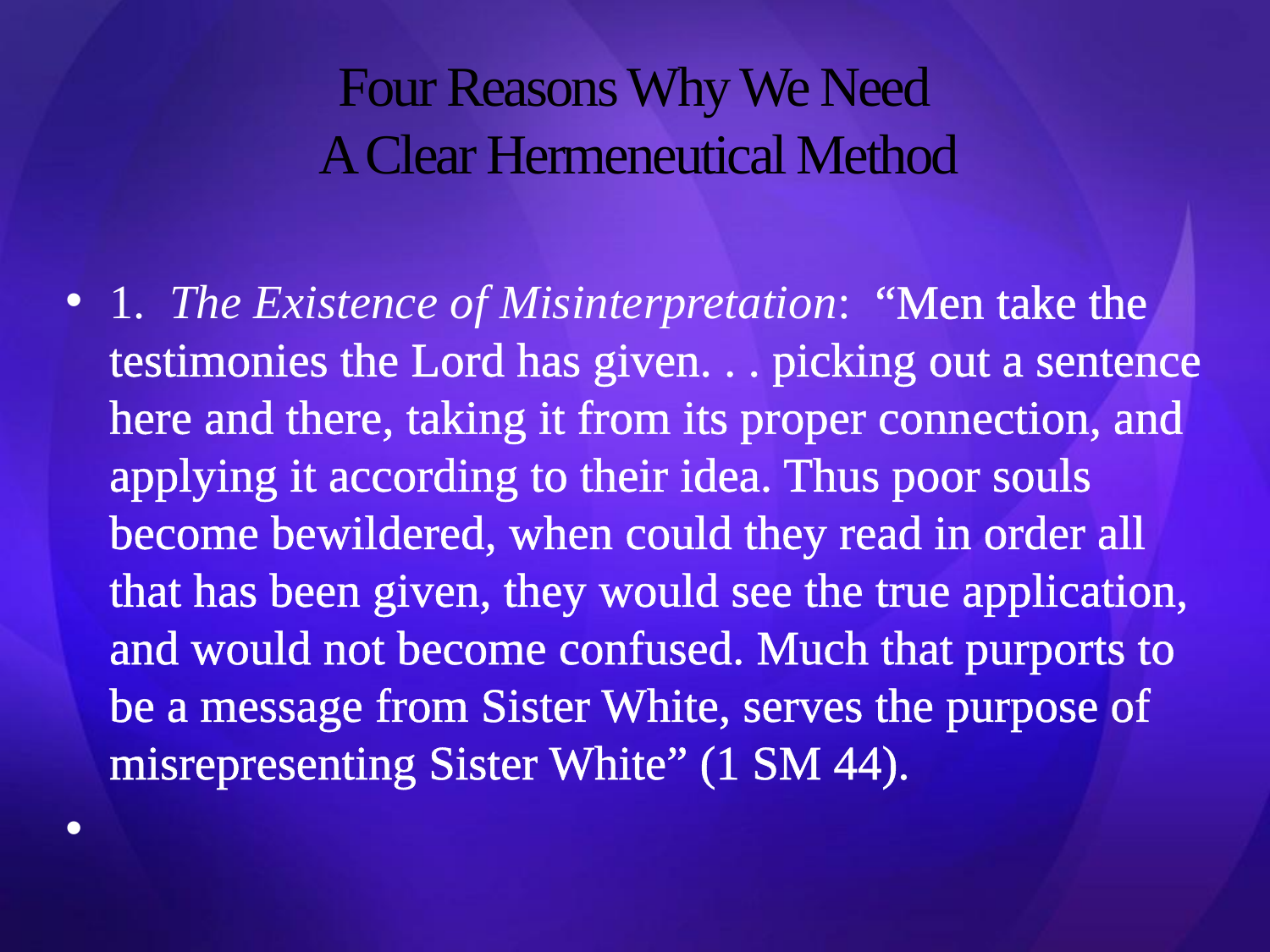

# Four Reasons Why We Need A Clear Hermeneutical Method
1.  The Existence of Misinterpretation:  “Men take the testimonies the Lord has given. . . picking out a sentence here and there, taking it from its proper connection, and applying it according to their idea. Thus poor souls become bewildered, when could they read in order all that has been given, they would see the true application, and would not become confused. Much that purports to be a message from Sister White, serves the purpose of misrepresenting Sister White” (1 SM 44).